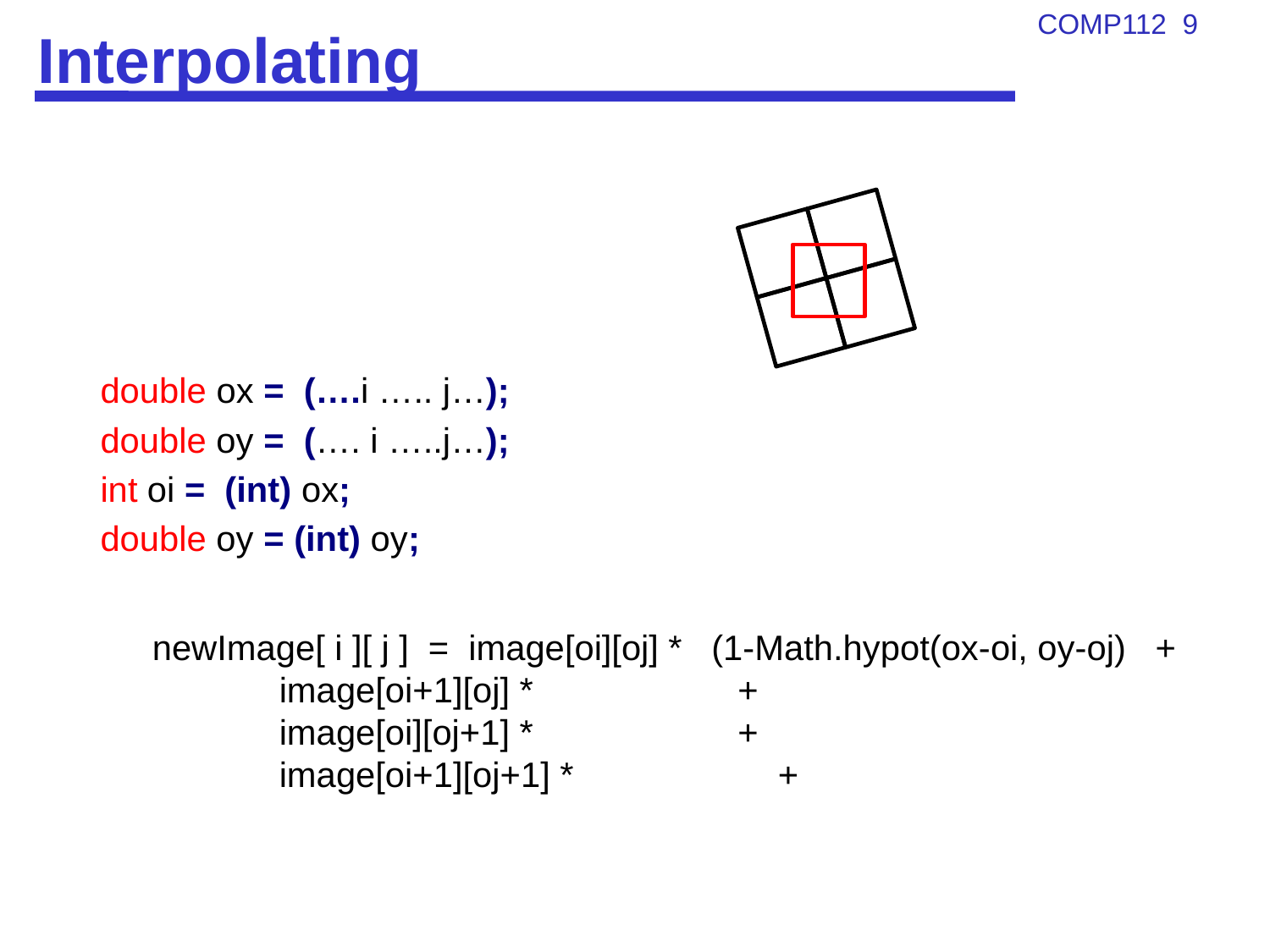

# Interpolating

double ox =  (….i ….. j…);
double oy =  (…. i …..j…);
int oi =  (int) ox;
double oy = (int) oy;

newImage[ i ][ j ]  =  image[oi][oj] *   (1-Math.hypot(ox-oi, oy-oj)   +
	image[oi+1][oj] *                     +
	image[oi][oj+1] *                     +
	image[oi+1][oj+1] *                     +